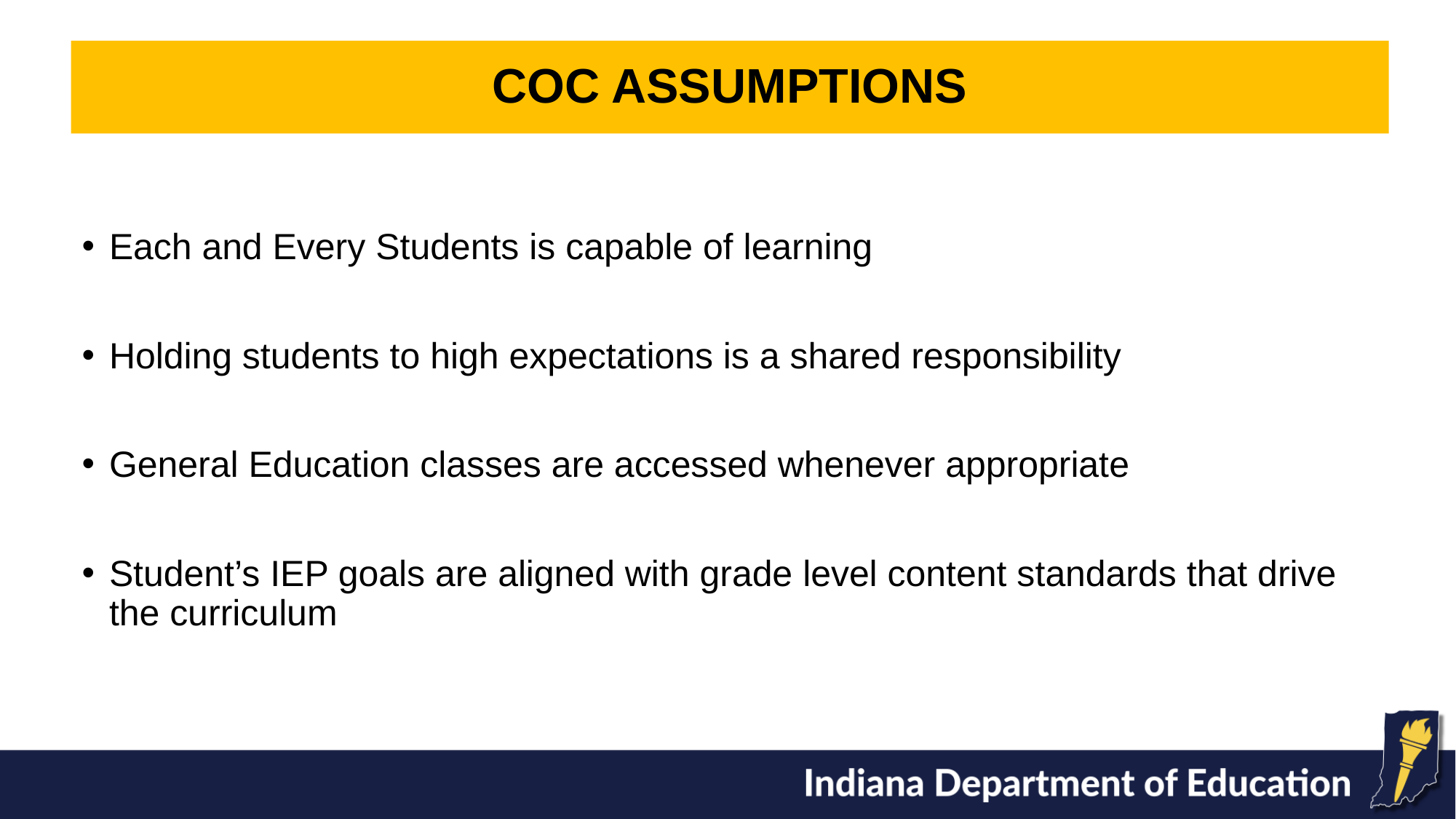

# COC ASSUMPTIONS

Each and Every Students is capable of learning

Holding students to high expectations is a shared responsibility

General Education classes are accessed whenever appropriate

Student’s IEP goals are aligned with grade level content standards that drive the curriculum